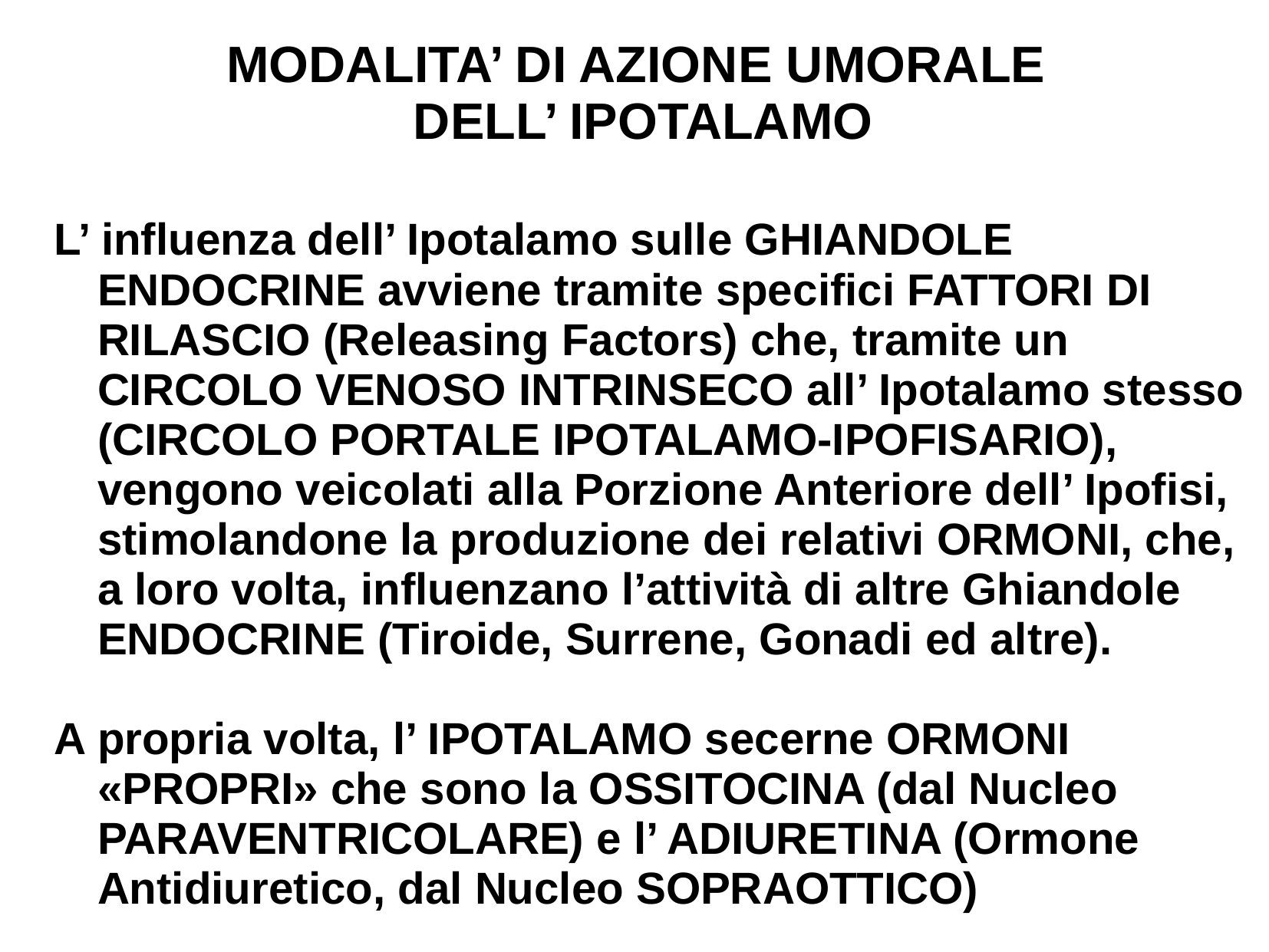

# MODALITA’ DI AZIONE UMORALE DELL’ IPOTALAMO
L’ influenza dell’ Ipotalamo sulle GHIANDOLE ENDOCRINE avviene tramite specifici FATTORI DI RILASCIO (Releasing Factors) che, tramite un CIRCOLO VENOSO INTRINSECO all’ Ipotalamo stesso (CIRCOLO PORTALE IPOTALAMO-IPOFISARIO), vengono veicolati alla Porzione Anteriore dell’ Ipofisi, stimolandone la produzione dei relativi ORMONI, che, a loro volta, influenzano l’attività di altre Ghiandole ENDOCRINE (Tiroide, Surrene, Gonadi ed altre).

A propria volta, l’ IPOTALAMO secerne ORMONI «PROPRI» che sono la OSSITOCINA (dal Nucleo PARAVENTRICOLARE) e l’ ADIURETINA (Ormone Antidiuretico, dal Nucleo SOPRAOTTICO)